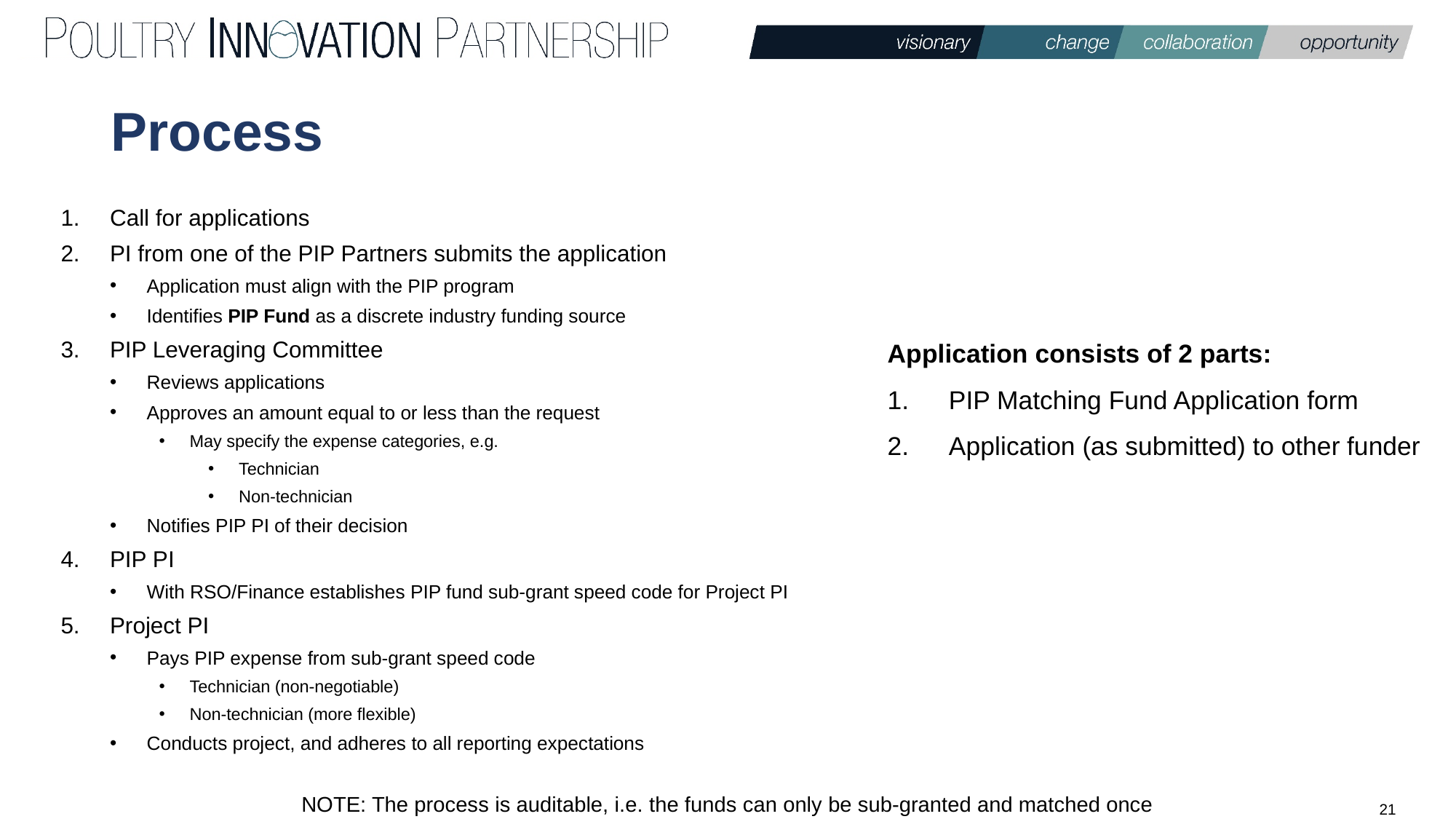

# Process
Call for applications
PI from one of the PIP Partners submits the application
Application must align with the PIP program
Identifies PIP Fund as a discrete industry funding source
PIP Leveraging Committee
Reviews applications
Approves an amount equal to or less than the request
May specify the expense categories, e.g.
Technician
Non-technician
Notifies PIP PI of their decision
PIP PI
With RSO/Finance establishes PIP fund sub-grant speed code for Project PI
Project PI
Pays PIP expense from sub-grant speed code
Technician (non-negotiable)
Non-technician (more flexible)
Conducts project, and adheres to all reporting expectations
Application consists of 2 parts:
PIP Matching Fund Application form
Application (as submitted) to other funder
NOTE: The process is auditable, i.e. the funds can only be sub-granted and matched once